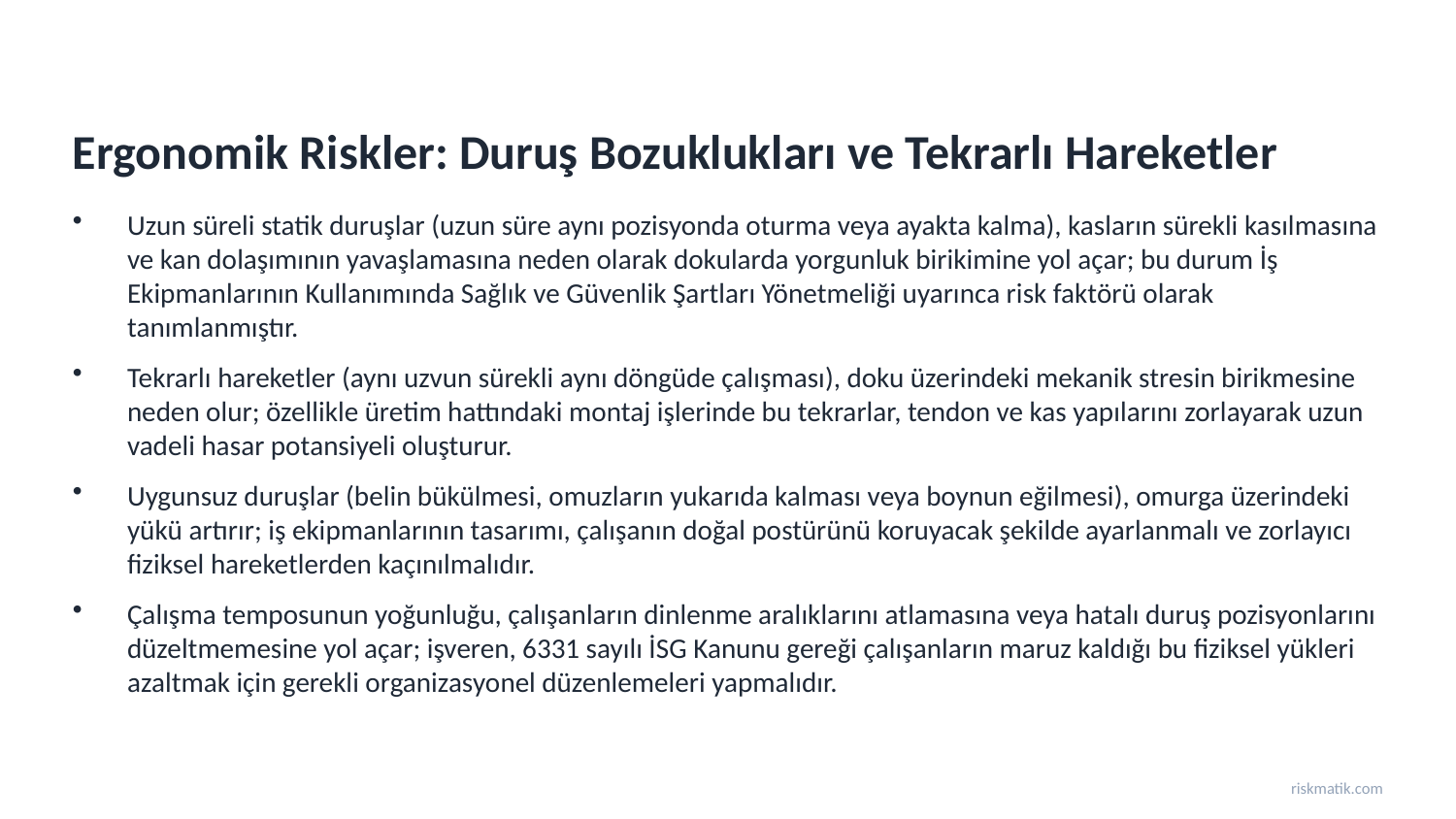

Ergonomik Riskler: Duruş Bozuklukları ve Tekrarlı Hareketler
Uzun süreli statik duruşlar (uzun süre aynı pozisyonda oturma veya ayakta kalma), kasların sürekli kasılmasına ve kan dolaşımının yavaşlamasına neden olarak dokularda yorgunluk birikimine yol açar; bu durum İş Ekipmanlarının Kullanımında Sağlık ve Güvenlik Şartları Yönetmeliği uyarınca risk faktörü olarak tanımlanmıştır.
Tekrarlı hareketler (aynı uzvun sürekli aynı döngüde çalışması), doku üzerindeki mekanik stresin birikmesine neden olur; özellikle üretim hattındaki montaj işlerinde bu tekrarlar, tendon ve kas yapılarını zorlayarak uzun vadeli hasar potansiyeli oluşturur.
Uygunsuz duruşlar (belin bükülmesi, omuzların yukarıda kalması veya boynun eğilmesi), omurga üzerindeki yükü artırır; iş ekipmanlarının tasarımı, çalışanın doğal postürünü koruyacak şekilde ayarlanmalı ve zorlayıcı fiziksel hareketlerden kaçınılmalıdır.
Çalışma temposunun yoğunluğu, çalışanların dinlenme aralıklarını atlamasına veya hatalı duruş pozisyonlarını düzeltmemesine yol açar; işveren, 6331 sayılı İSG Kanunu gereği çalışanların maruz kaldığı bu fiziksel yükleri azaltmak için gerekli organizasyonel düzenlemeleri yapmalıdır.
riskmatik.com